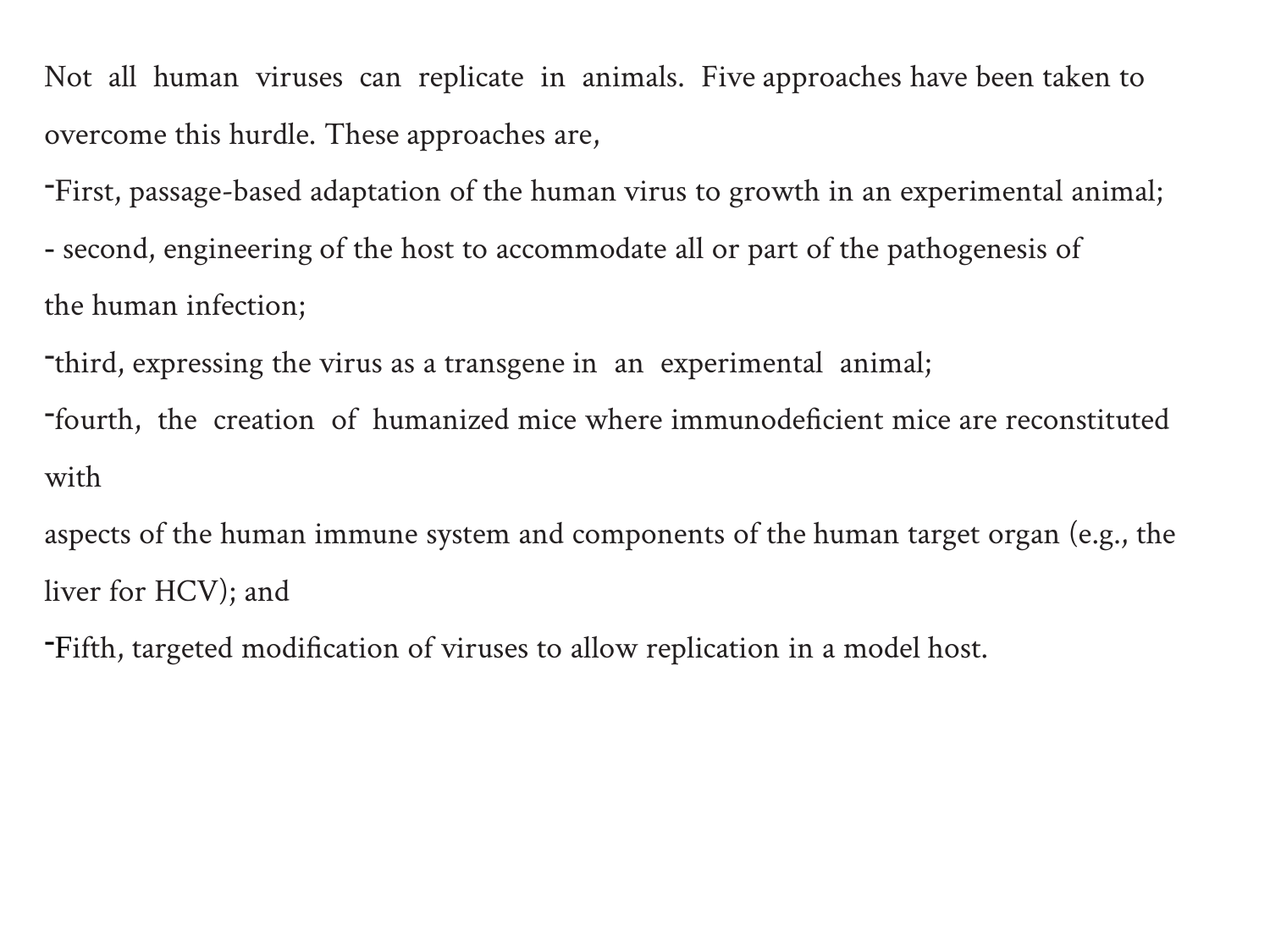

Not  all  human  viruses  can  replicate  in  animals.  Five approaches have been taken to overcome this hurdle. These approaches are,
First, passage-based adaptation of the human virus to growth in an experimental animal;
- second, engineering of the host to accommodate all or part of the pathogenesis of
the human infection;
third, expressing the virus as a transgene in  an  experimental  animal;
fourth,  the  creation  of  humanized mice where immunodeficient mice are reconstituted with
aspects of the human immune system and components of the human target organ (e.g., the liver for HCV); and
Fifth, targeted modification of viruses to allow replication in a model host.